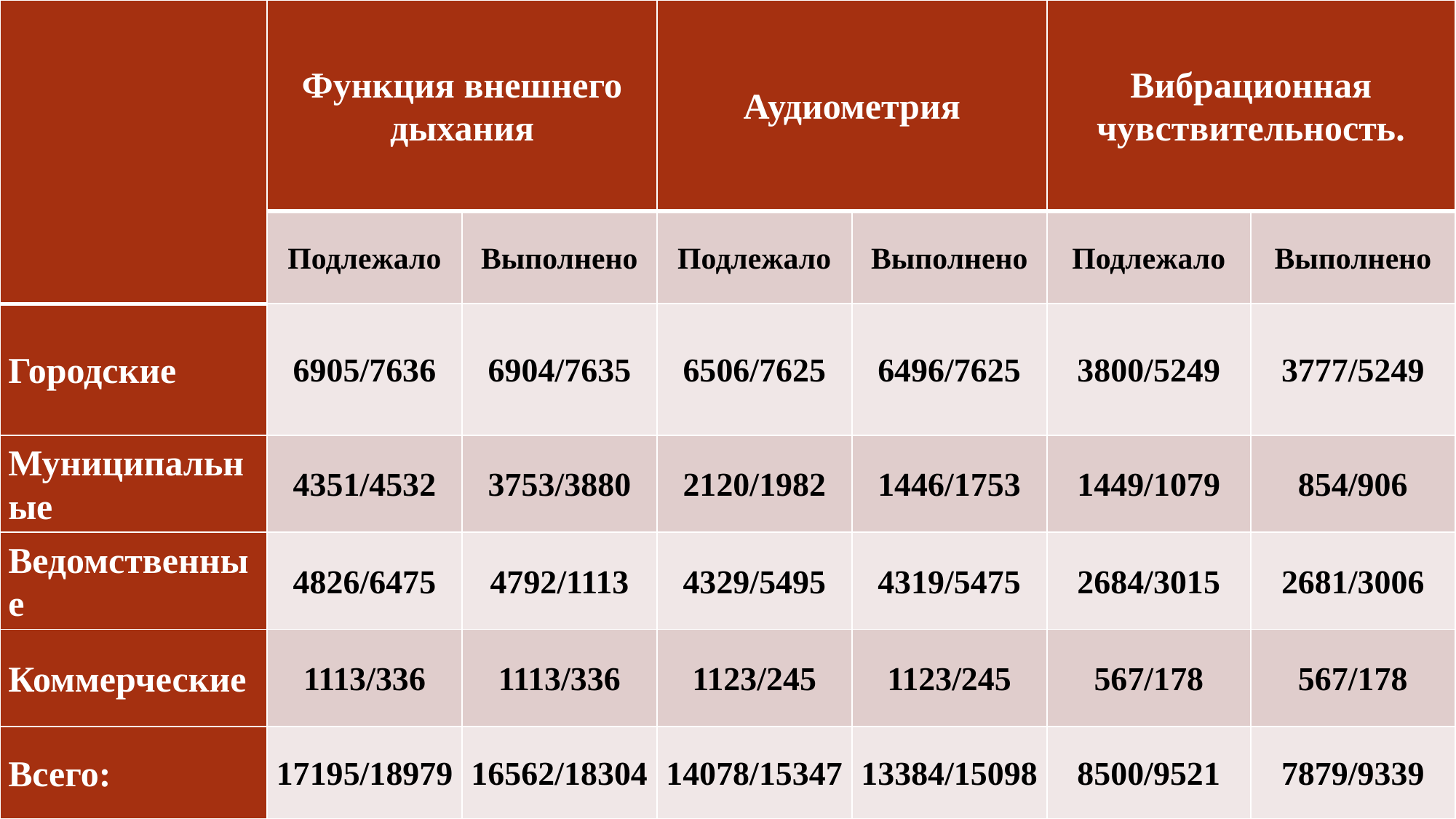

|  | Функция внешнего дыхания |  | Аудиометрия |  | Вибрационная чувствительность. |  |
| --- | --- | --- | --- | --- | --- | --- |
|  | Подлежало | Выполнено | Подлежало | Выполнено | Подлежало | Выполнено |
| Городские | 6905/7636 | 6904/7635 | 6506/7625 | 6496/7625 | 3800/5249 | 3777/5249 |
| Муниципальные | 4351/4532 | 3753/3880 | 2120/1982 | 1446/1753 | 1449/1079 | 854/906 |
| Ведомственные | 4826/6475 | 4792/1113 | 4329/5495 | 4319/5475 | 2684/3015 | 2681/3006 |
| Коммерческие | 1113/336 | 1113/336 | 1123/245 | 1123/245 | 567/178 | 567/178 |
| Всего: | 17195/18979 | 16562/18304 | 14078/15347 | 13384/15098 | 8500/9521 | 7879/9339 |